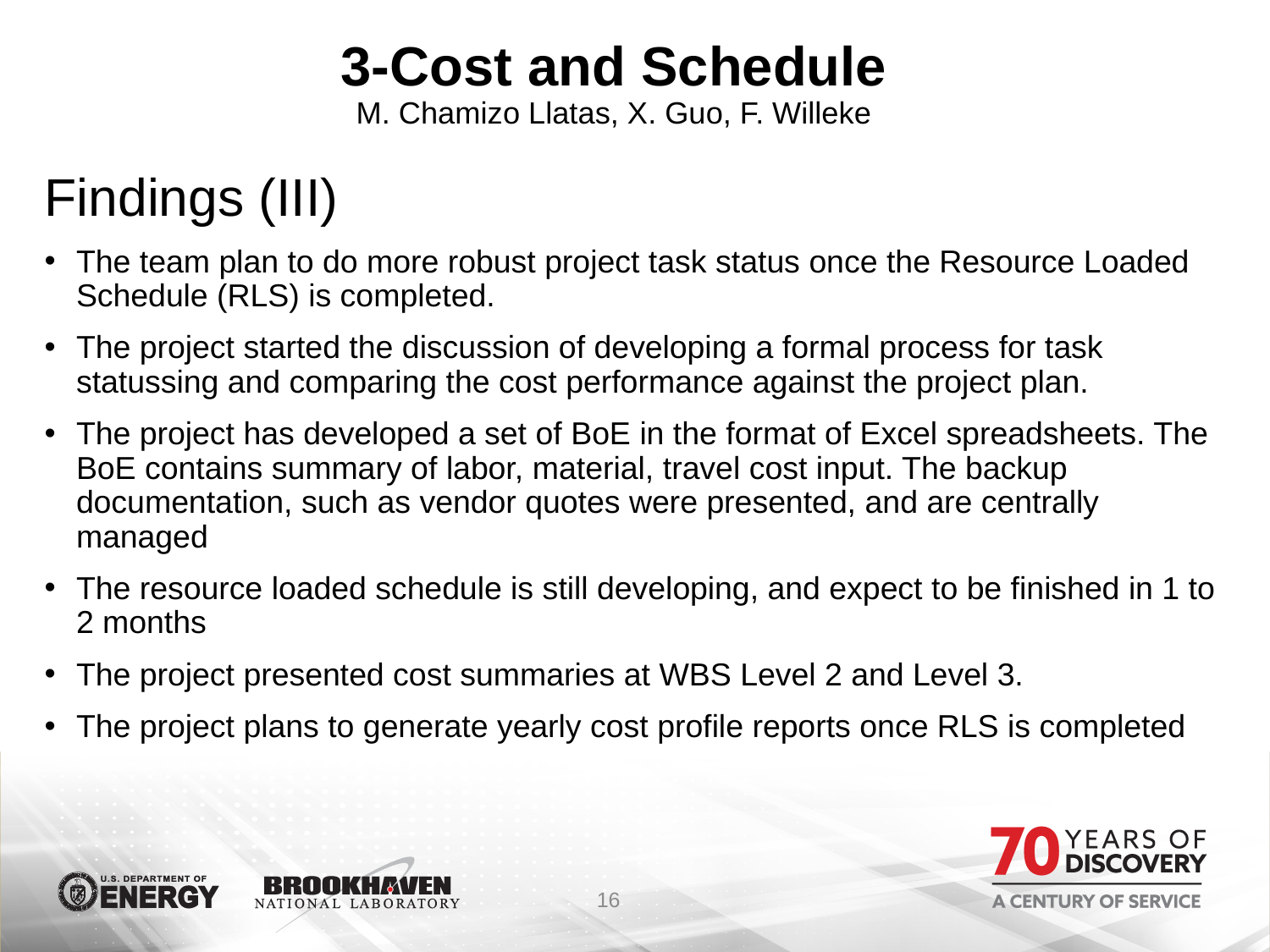

# 3-Cost and Schedule M. Chamizo Llatas, X. Guo, F. Willeke
Findings (III)
The team plan to do more robust project task status once the Resource Loaded Schedule (RLS) is completed.
The project started the discussion of developing a formal process for task statussing and comparing the cost performance against the project plan.
The project has developed a set of BoE in the format of Excel spreadsheets. The BoE contains summary of labor, material, travel cost input. The backup documentation, such as vendor quotes were presented, and are centrally managed
The resource loaded schedule is still developing, and expect to be finished in 1 to 2 months
The project presented cost summaries at WBS Level 2 and Level 3.
The project plans to generate yearly cost profile reports once RLS is completed

16